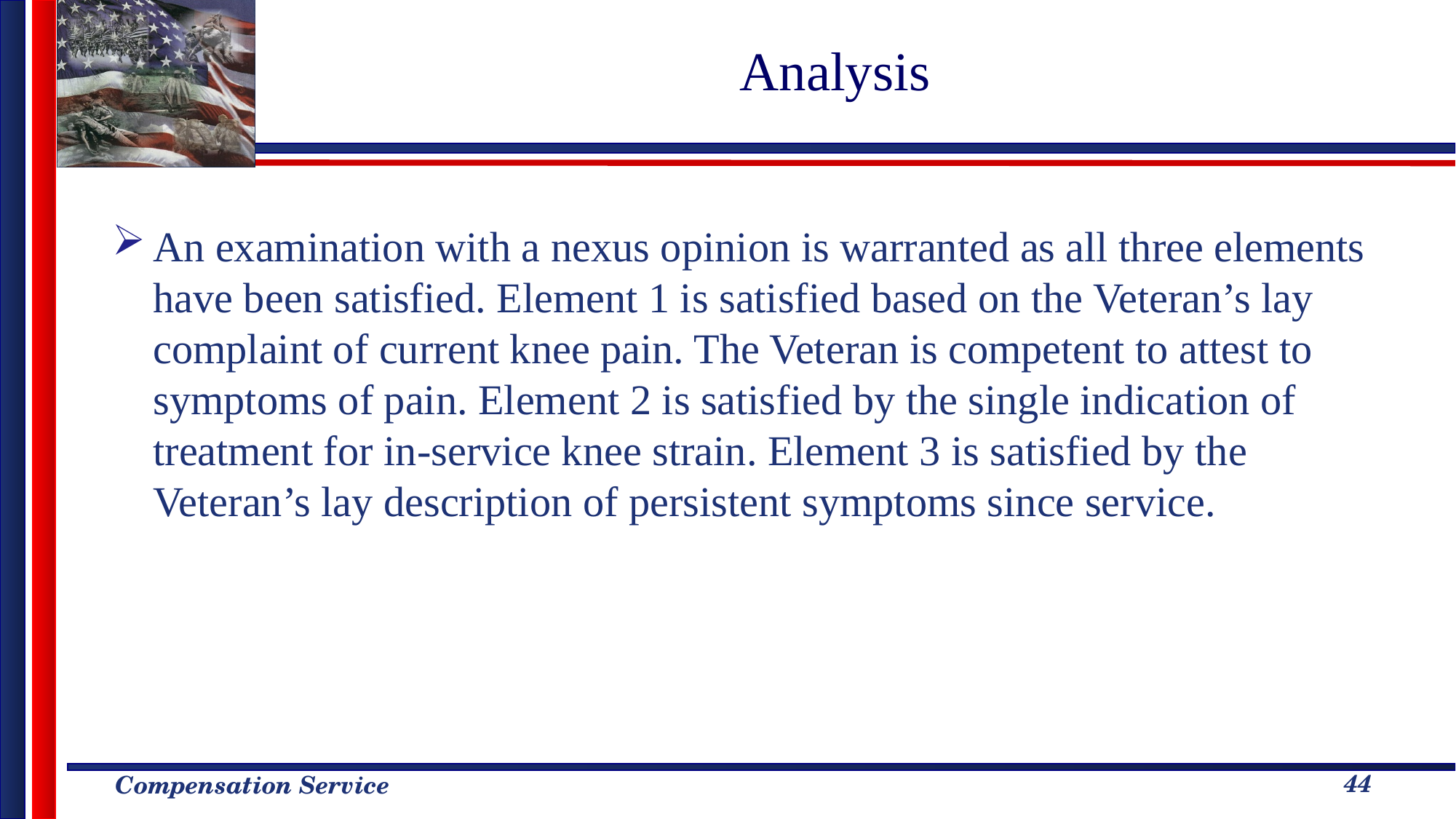

# Analysis
An examination with a nexus opinion is warranted as all three elements have been satisfied. Element 1 is satisfied based on the Veteran’s lay complaint of current knee pain. The Veteran is competent to attest to symptoms of pain. Element 2 is satisfied by the single indication of treatment for in-service knee strain. Element 3 is satisfied by the Veteran’s lay description of persistent symptoms since service.
44